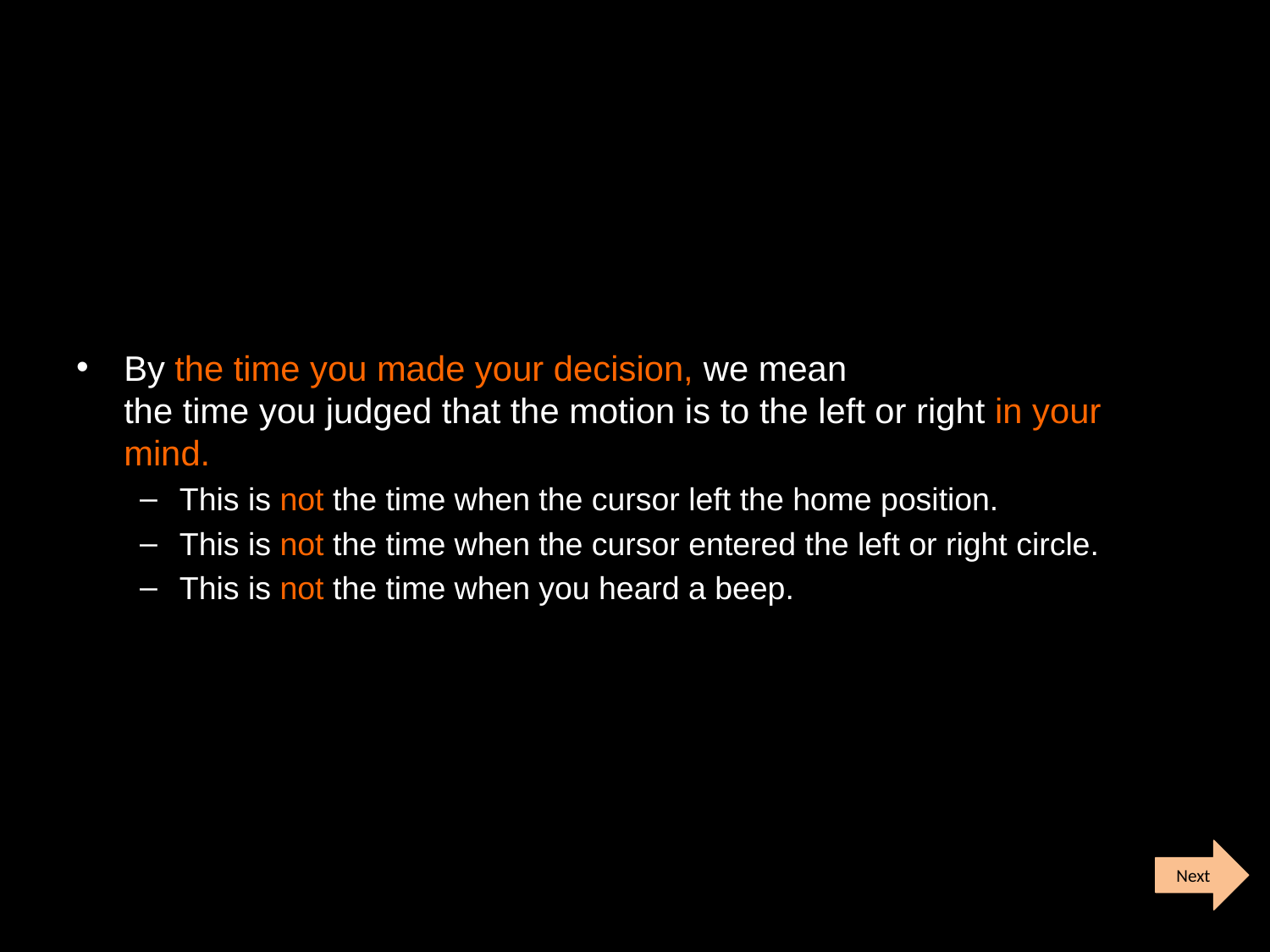

By the time you made your decision, we mean
the time you judged that the motion is to the left or right in your mind.
This is not the time when the cursor left the home position.
This is not the time when the cursor entered the left or right circle.
This is not the time when you heard a beep.
Next